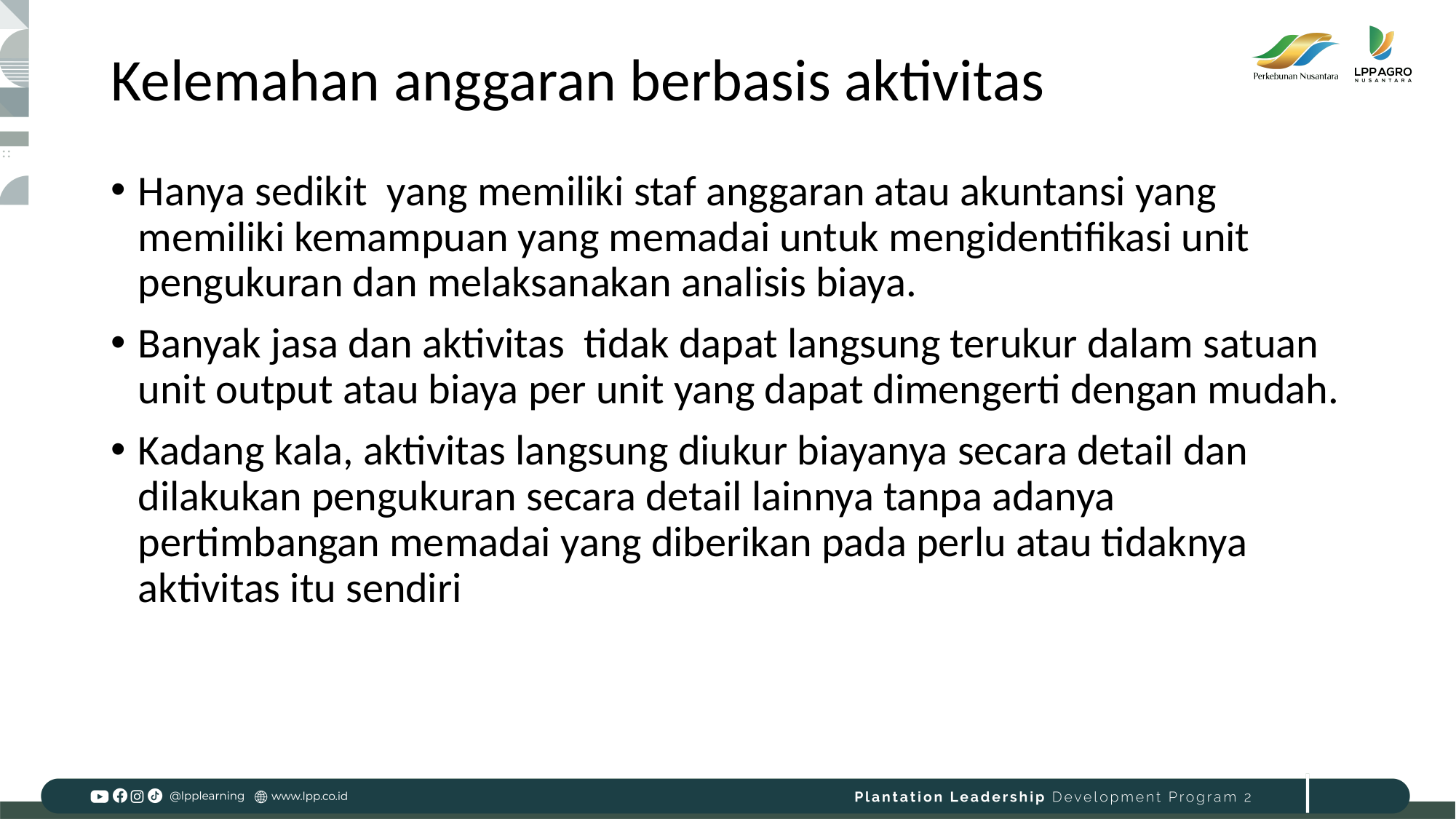

# Kelemahan anggaran berbasis aktivitas
Hanya sedikit  yang memiliki staf anggaran atau akuntansi yang memiliki kemampuan yang memadai untuk mengidentifikasi unit pengukuran dan melaksanakan analisis biaya.
Banyak jasa dan aktivitas  tidak dapat langsung terukur dalam satuan unit output atau biaya per unit yang dapat dimengerti dengan mudah.
Kadang kala, aktivitas langsung diukur biayanya secara detail dan dilakukan pengukuran secara detail lainnya tanpa adanya pertimbangan memadai yang diberikan pada perlu atau tidaknya aktivitas itu sendiri
28